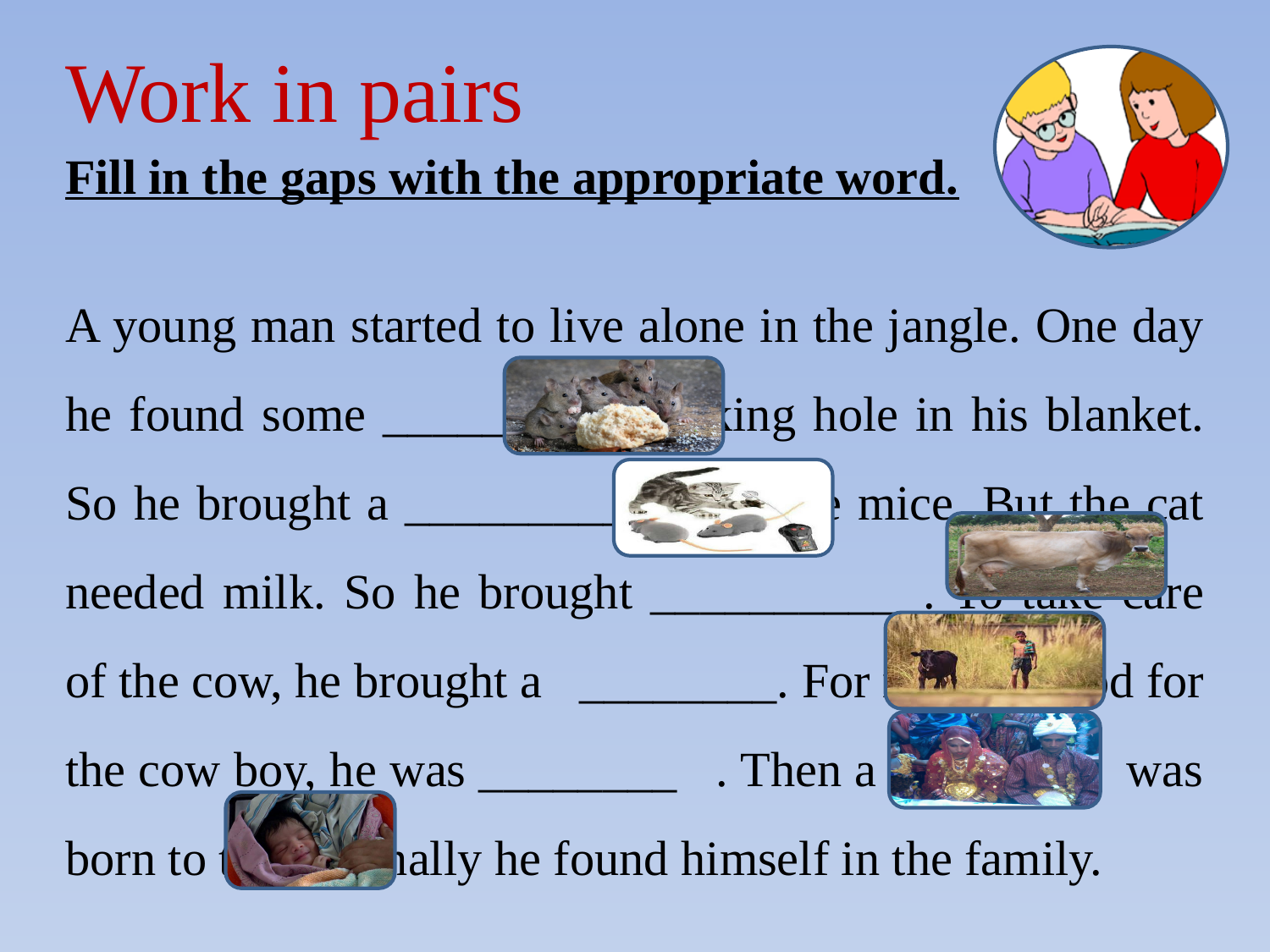

Work in pairs

Fill in the gaps with the appropriate word.

A young man started to live alone in the jangle. One day he found some __________ making hole in his blanket. So he brought a _________ to kill the mice. But the cat needed milk. So he brought ___________. To take care of the cow, he brought a   ________. For making food for the cow boy, he was ________   . Then a ________   was born to them. Finally he found himself in the family.